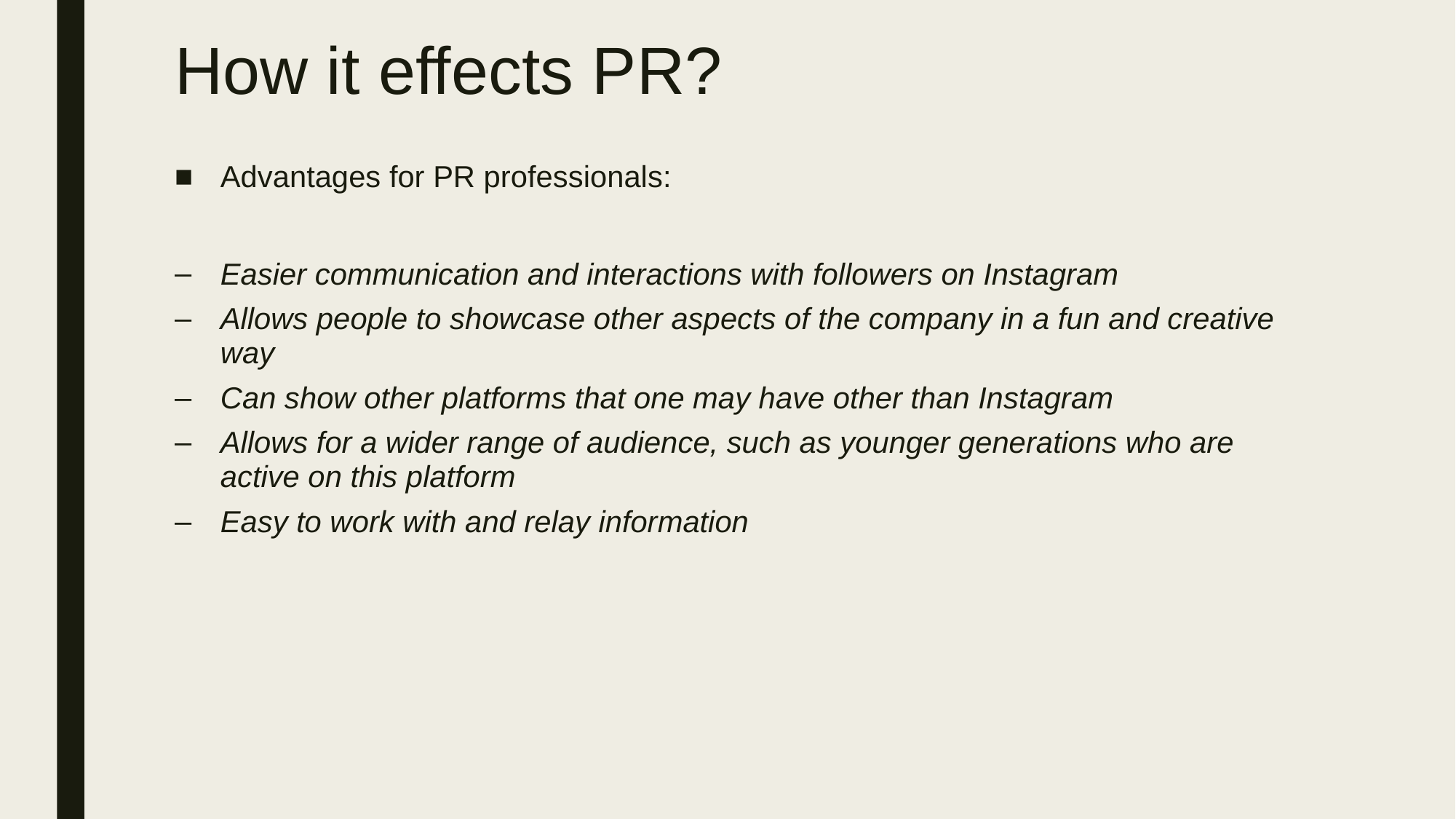

# How it effects PR?
Advantages for PR professionals:

Easier communication and interactions with followers on Instagram
Allows people to showcase other aspects of the company in a fun and creative way
Can show other platforms that one may have other than Instagram
Allows for a wider range of audience, such as younger generations who are active on this platform
Easy to work with and relay information